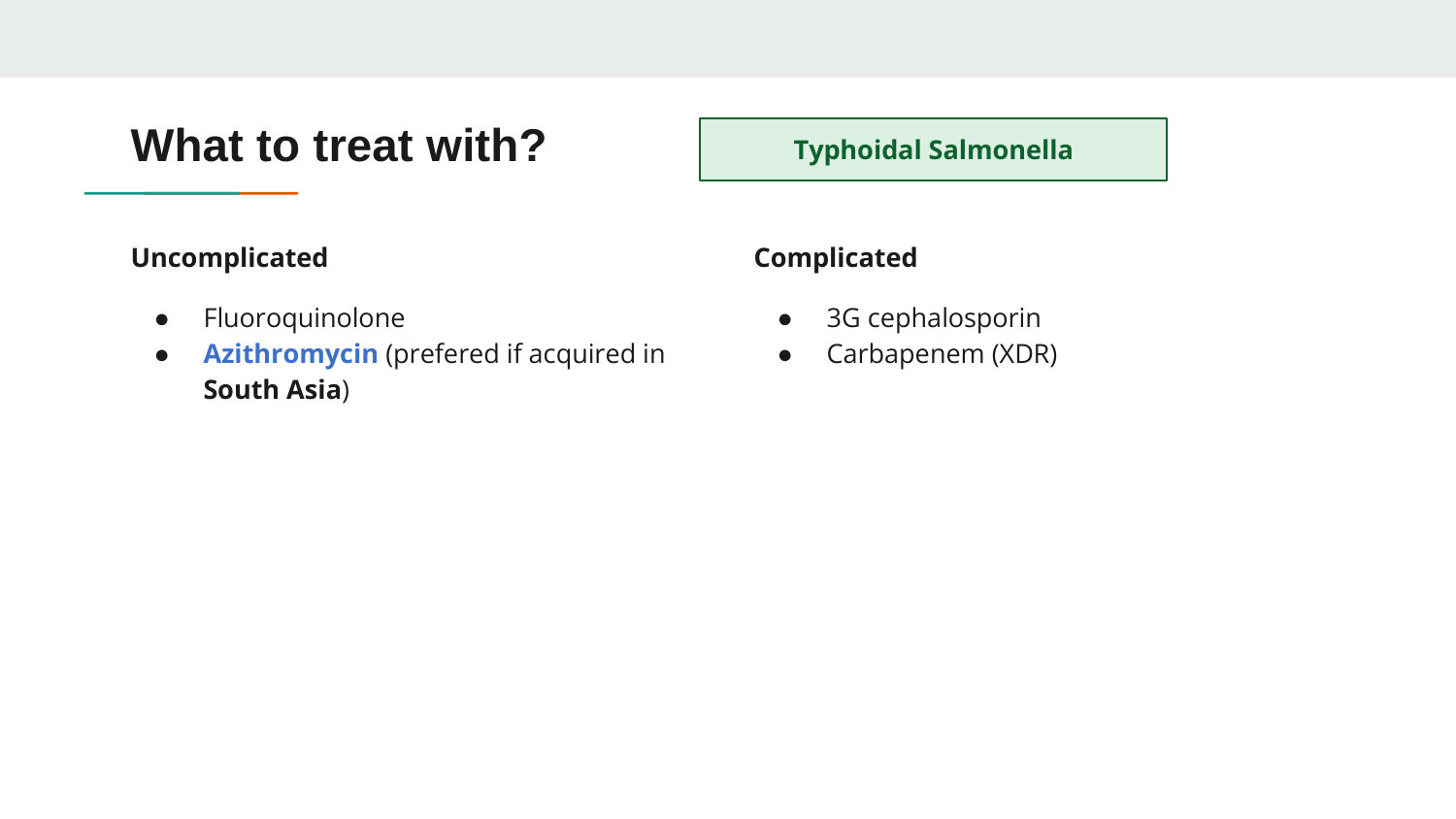

# What to treat with?
Typhoidal Salmonella
Uncomplicated
Fluoroquinolone
Azithromycin (prefered if acquired in South Asia)
Complicated
3G cephalosporin
Carbapenem (XDR)